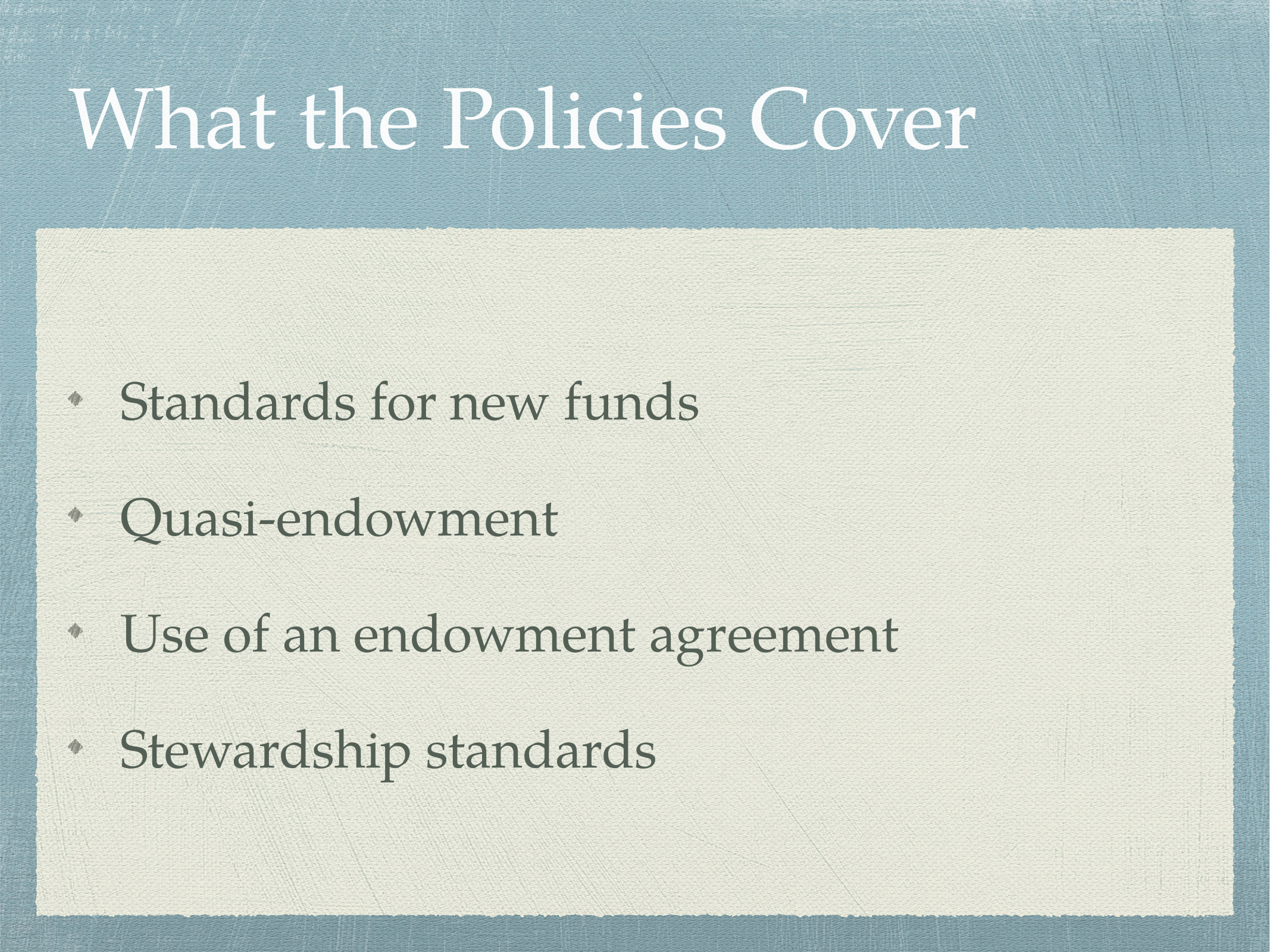

# What the Policies Cover
Standards for new funds
Quasi-endowment
Use of an endowment agreement
Stewardship standards